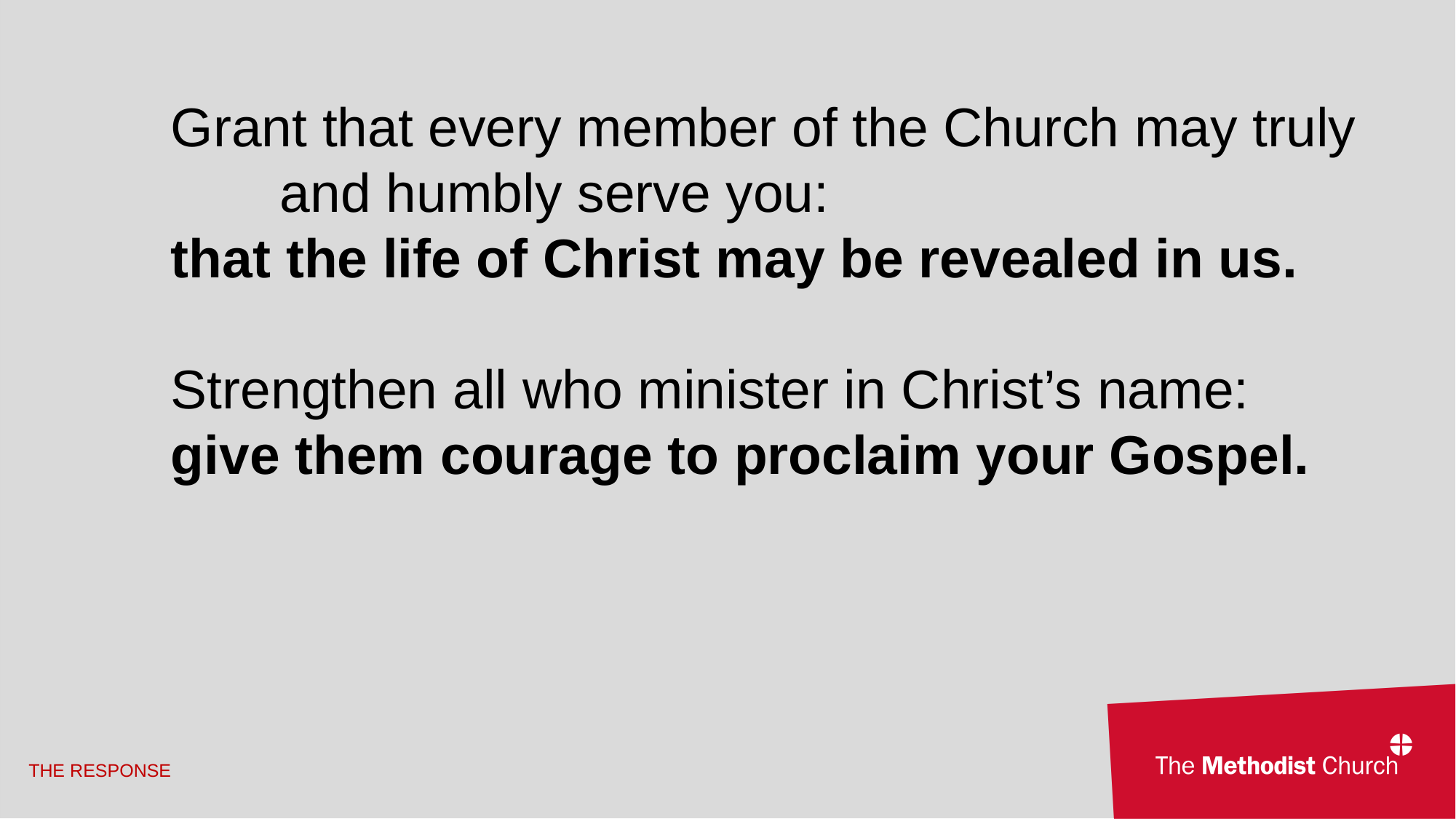

Grant that every member of the Church may truly 	and humbly serve you:
that the life of Christ may be revealed in us.

Strengthen all who minister in Christ’s name:
give them courage to proclaim your Gospel.